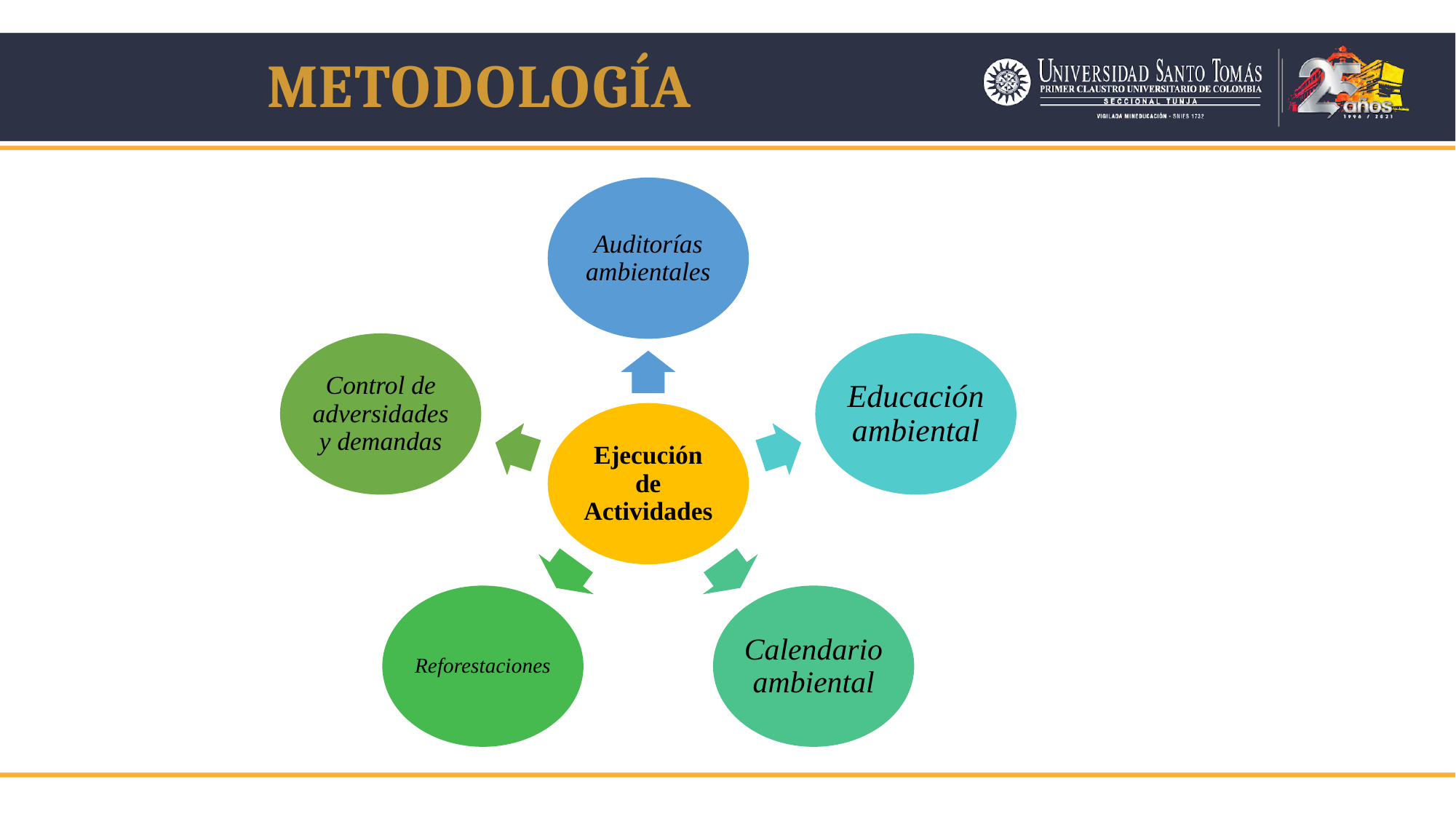

METODOLOGÍA

Auditorías ambientales

Control de adversidades y demandas
Educación ambiental

Ejecución de Actividades

Reforestaciones
Calendario ambiental